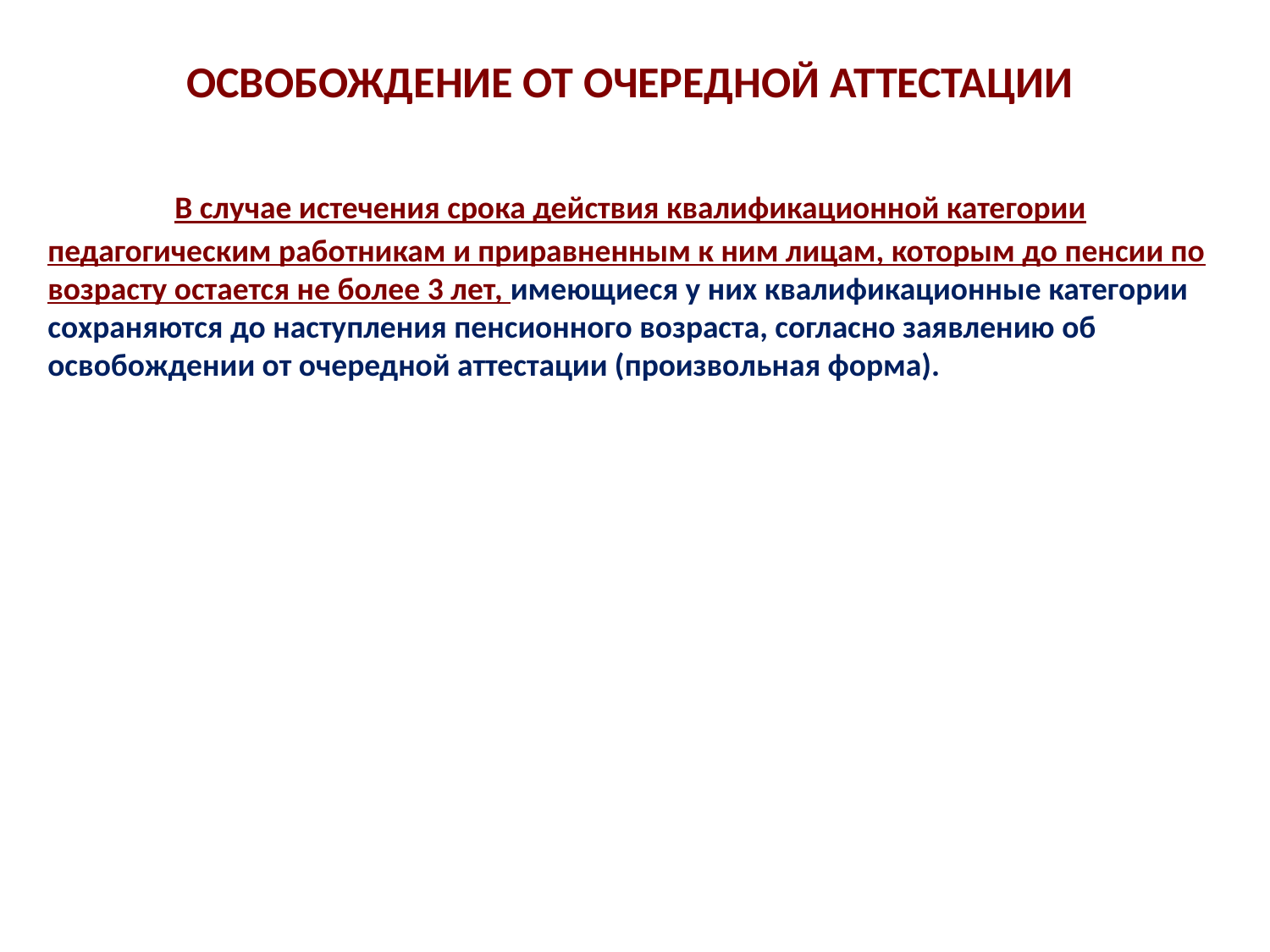

# ОСВОБОЖДЕНИЕ ОТ ОЧЕРЕДНОЙ АТТЕСТАЦИИ
	В случае истечения срока действия квалификационной категории педагогическим работникам и приравненным к ним лицам, которым до пенсии по возрасту остается не более 3 лет, имеющиеся у них квалификационные категории сохраняются до наступления пенсионного возраста, согласно заявлению об освобождении от очередной аттестации (произвольная форма).